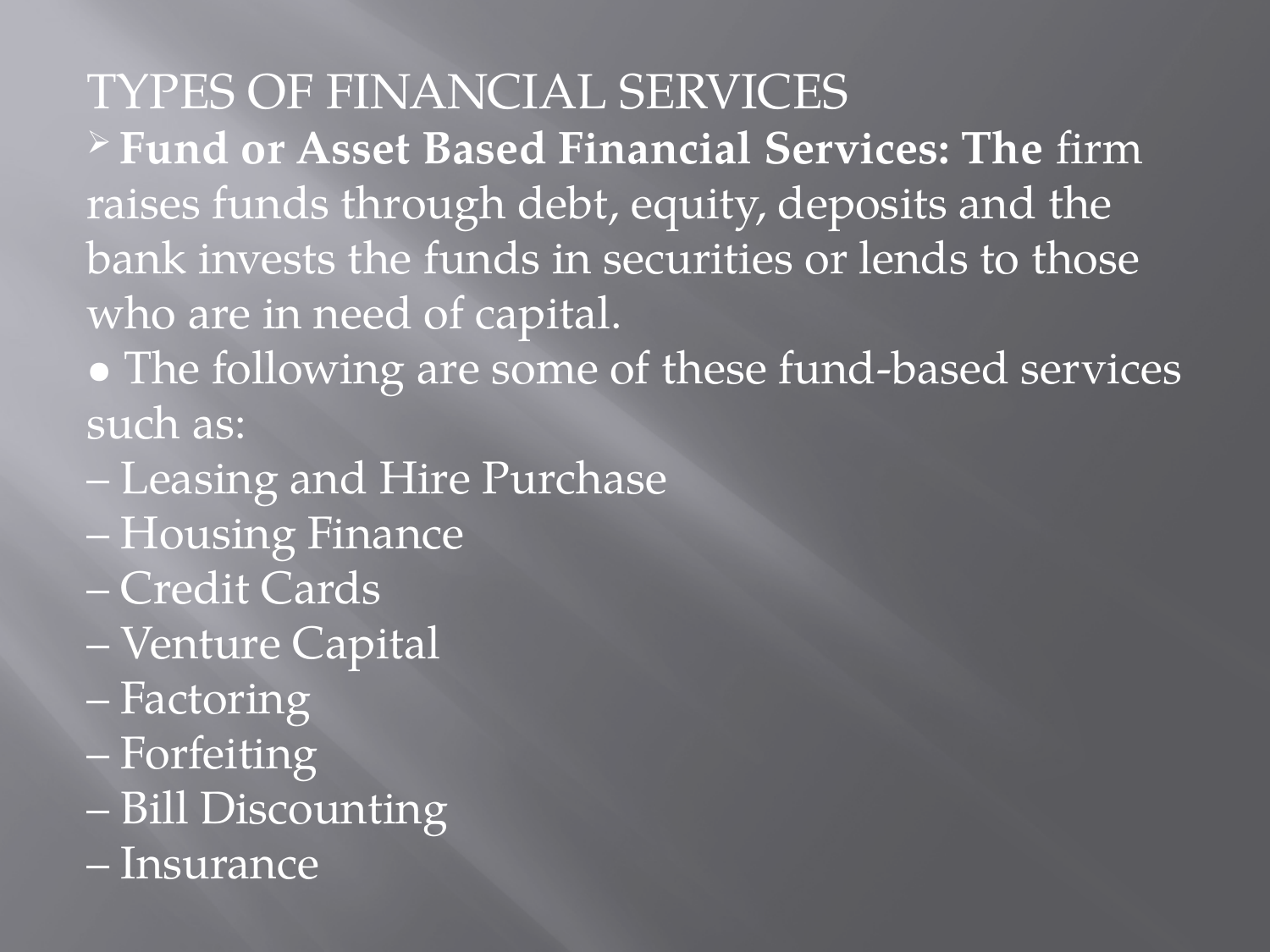

TYPES OF FINANCIAL SERVICES
 Fund or Asset Based Financial Services: The firm raises funds through debt, equity, deposits and the bank invests the funds in securities or lends to those who are in need of capital.
• The following are some of these fund-based services such as:
– Leasing and Hire Purchase
– Housing Finance
– Credit Cards
– Venture Capital
– Factoring
– Forfeiting
– Bill Discounting
– Insurance